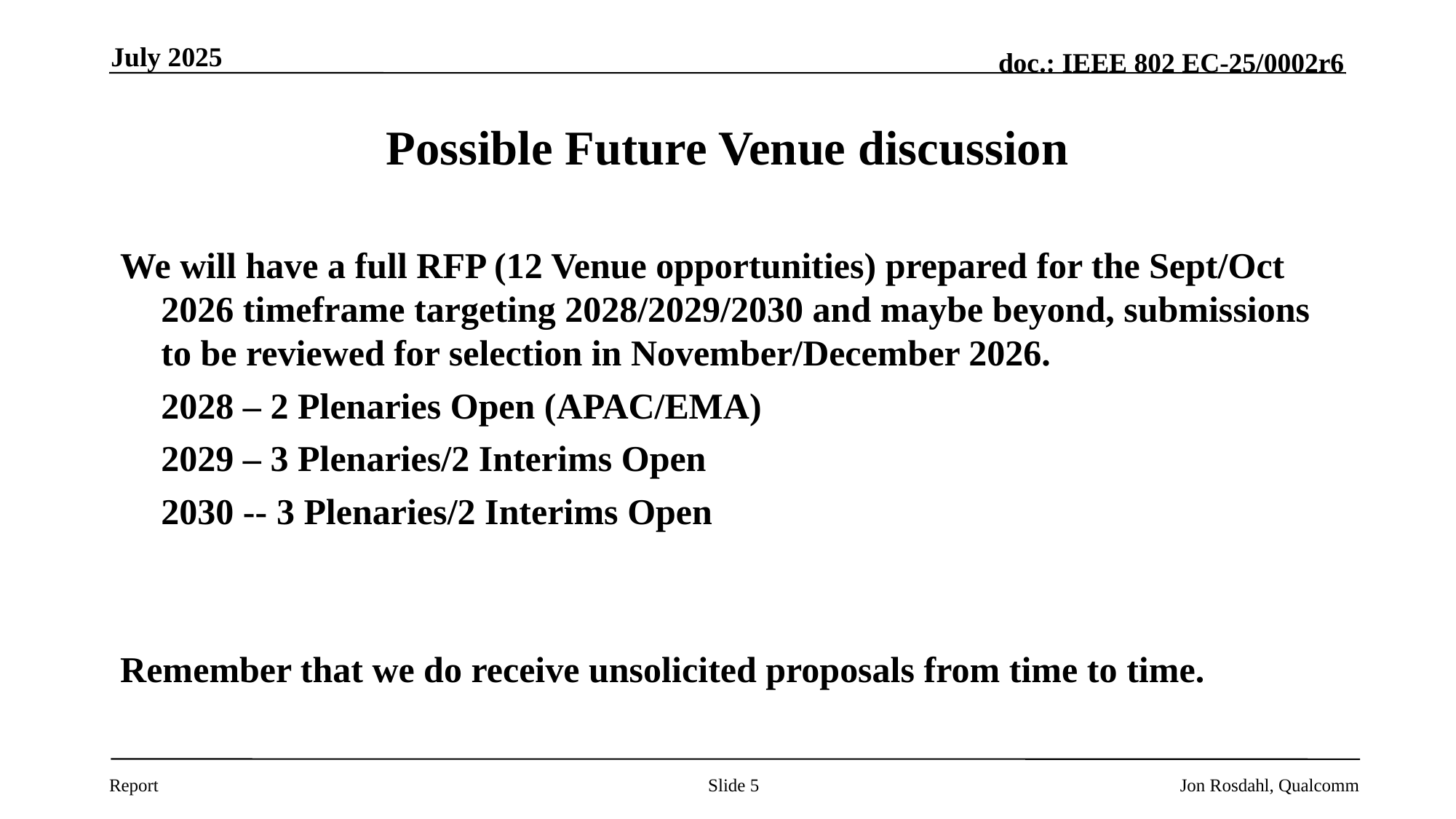

July 2025
# Possible Future Venue discussion
We will have a full RFP (12 Venue opportunities) prepared for the Sept/Oct 2026 timeframe targeting 2028/2029/2030 and maybe beyond, submissions to be reviewed for selection in November/December 2026.
	2028 – 2 Plenaries Open (APAC/EMA)
	2029 – 3 Plenaries/2 Interims Open
	2030 -- 3 Plenaries/2 Interims Open

Remember that we do receive unsolicited proposals from time to time.

Slide 5
Jon Rosdahl, Qualcomm